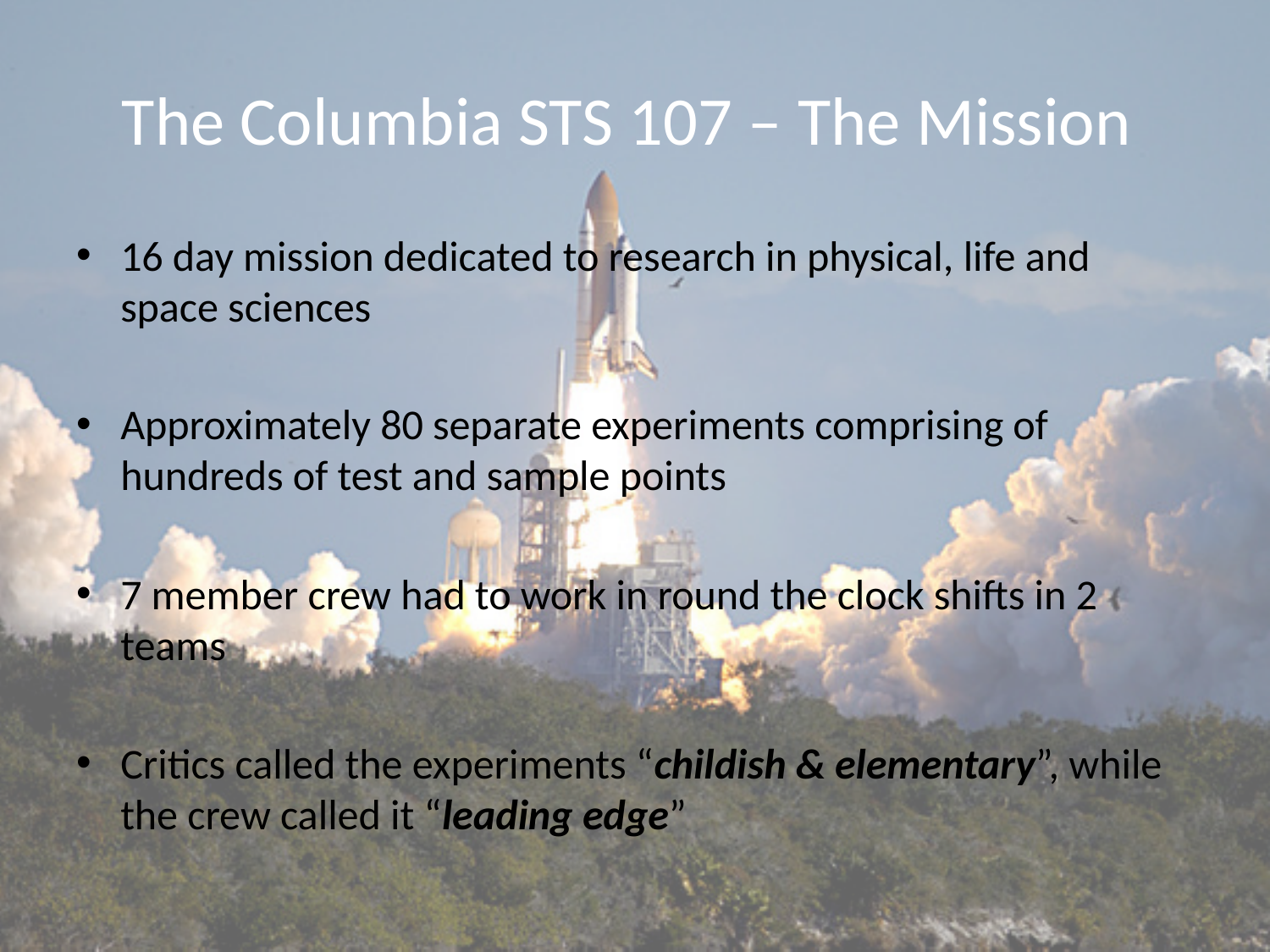

# The Columbia STS 107 – The Mission
16 day mission dedicated to research in physical, life and space sciences

Approximately 80 separate experiments comprising of hundreds of test and sample points

7 member crew had to work in round the clock shifts in 2 teams

Critics called the experiments “childish & elementary”, while the crew called it “leading edge”